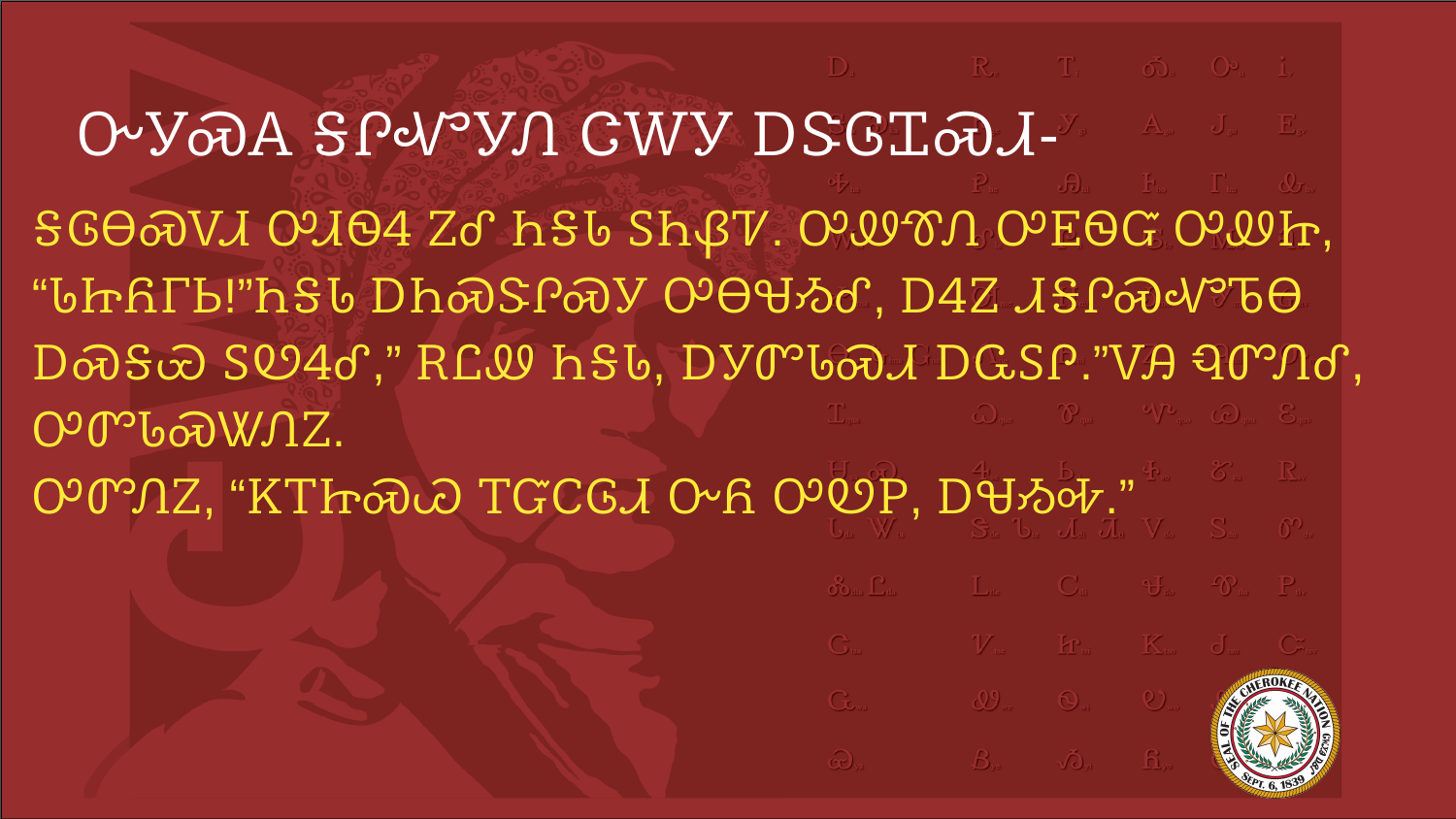

# ᏅᎩᏍᎪ ᎦᎵᏉᎩᏁ ᏣᎳᎩ ᎠᏕᎶᏆᏍᏗ-
ᎦᎶᎾᏍᏙᏗ ᎤᏗᏫᏎ ᏃᎴ ᏂᎦᏓ ᏚᏂᏰᏤ. ᎤᏪᏡᏁ ᎤᎬᏫᏳ ᎤᏪᏥ, “ᏓᏥᏲᎱᏏ!”ᏂᎦᏓ ᎠᏂᏍᏕᎵᏍᎩ ᎤᎾᏠᏱᎴ, ᎠᏎᏃ ᏗᎦᎵᏍᏉᏖᎾ ᎠᏍᎦᏯ ᏚᏬᏎᎴ,” ᎡᏝᏪ ᏂᎦᏓ, ᎠᎩᏛᏓᏍᏗ ᎠᏩᏚᎵ.”ᏙᎯ ᏄᏛᏁᎴ, ᎤᏛᏓᏍᏔᏁᏃ.
ᎤᏛᏁᏃ, “ᏦᎢᏥᏍᏊ ᎢᏳᏟᎶᏗ ᏅᏲ ᎤᏬᏢ, ᎠᏠᏱᎭ.”